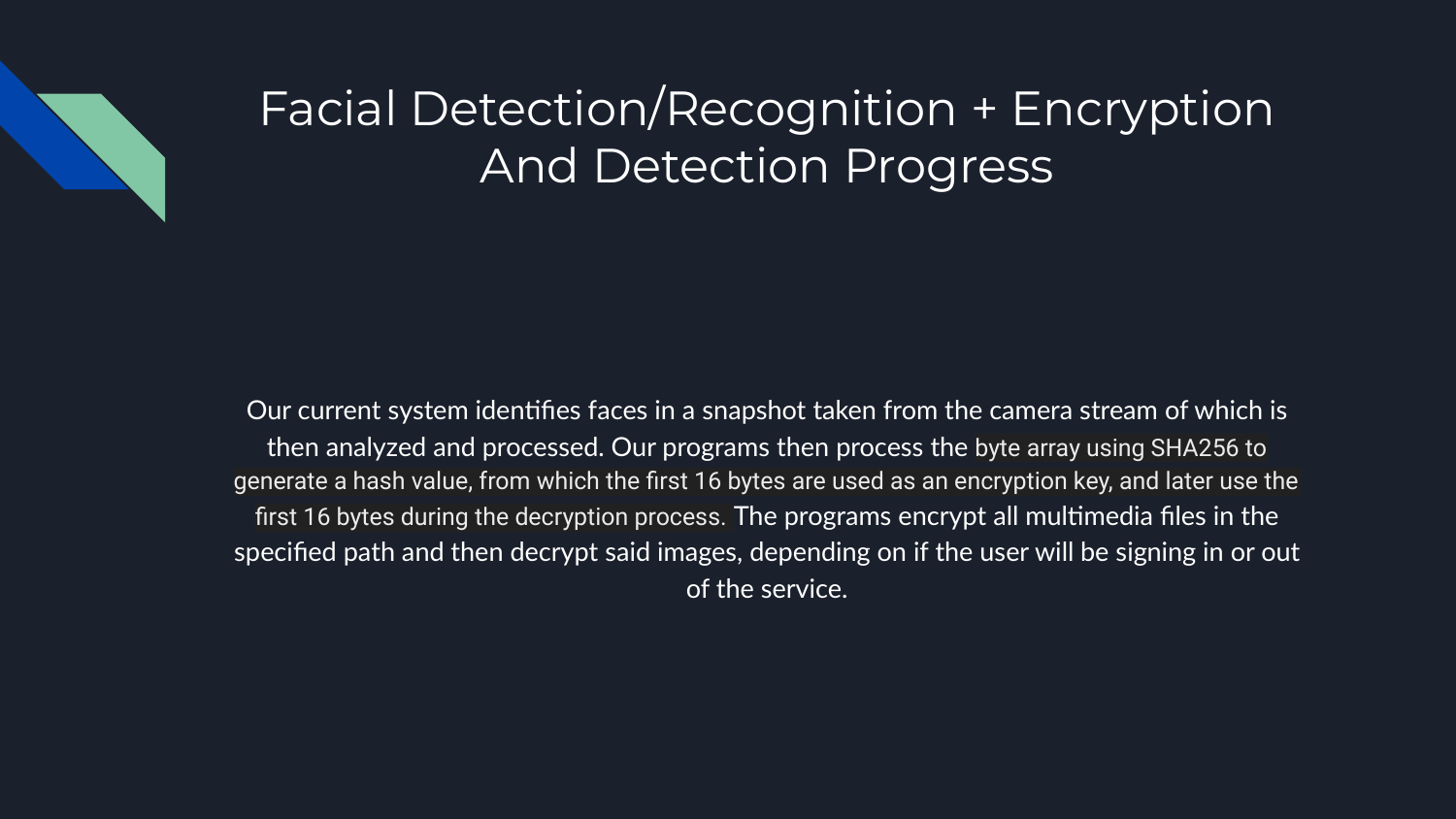

# Facial Detection/Recognition + Encryption
And Detection Progress
Our current system identifies faces in a snapshot taken from the camera stream of which is then analyzed and processed. Our programs then process the byte array using SHA256 to generate a hash value, from which the first 16 bytes are used as an encryption key, and later use the first 16 bytes during the decryption process. The programs encrypt all multimedia files in the specified path and then decrypt said images, depending on if the user will be signing in or out of the service.